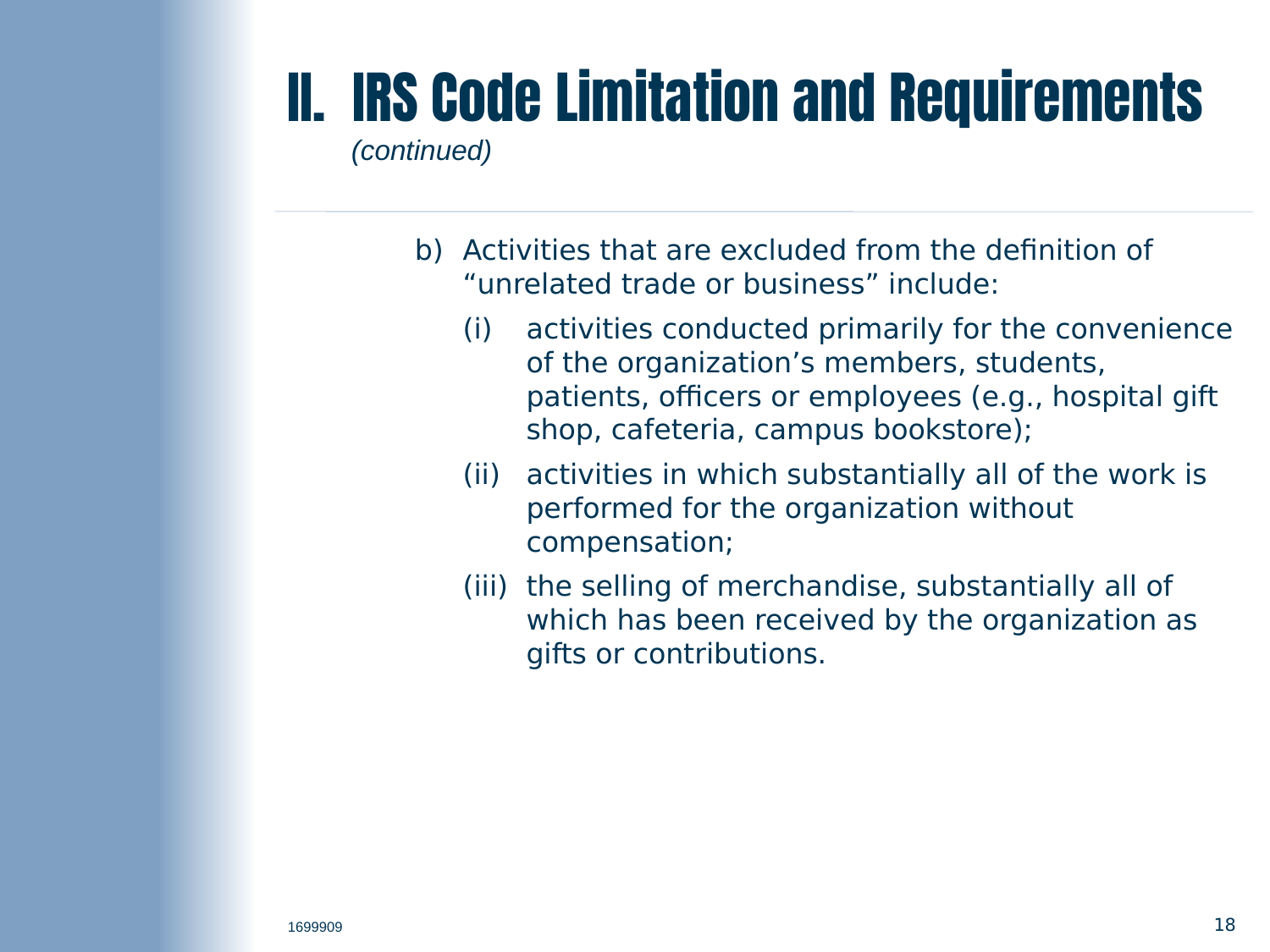

# II.  IRS Code Limitation and Requirements (continued)
Activities that are excluded from the definition of “unrelated trade or business” include:
(i)  	activities conducted primarily for the convenience of the organization’s members, students, patients, officers or employees (e.g., hospital gift shop, cafeteria, campus bookstore);
(ii)  	activities in which substantially all of the work is performed for the organization without compensation;
(iii) 	the selling of merchandise, substantially all of which has been received by the organization as gifts or contributions.

1699909
18